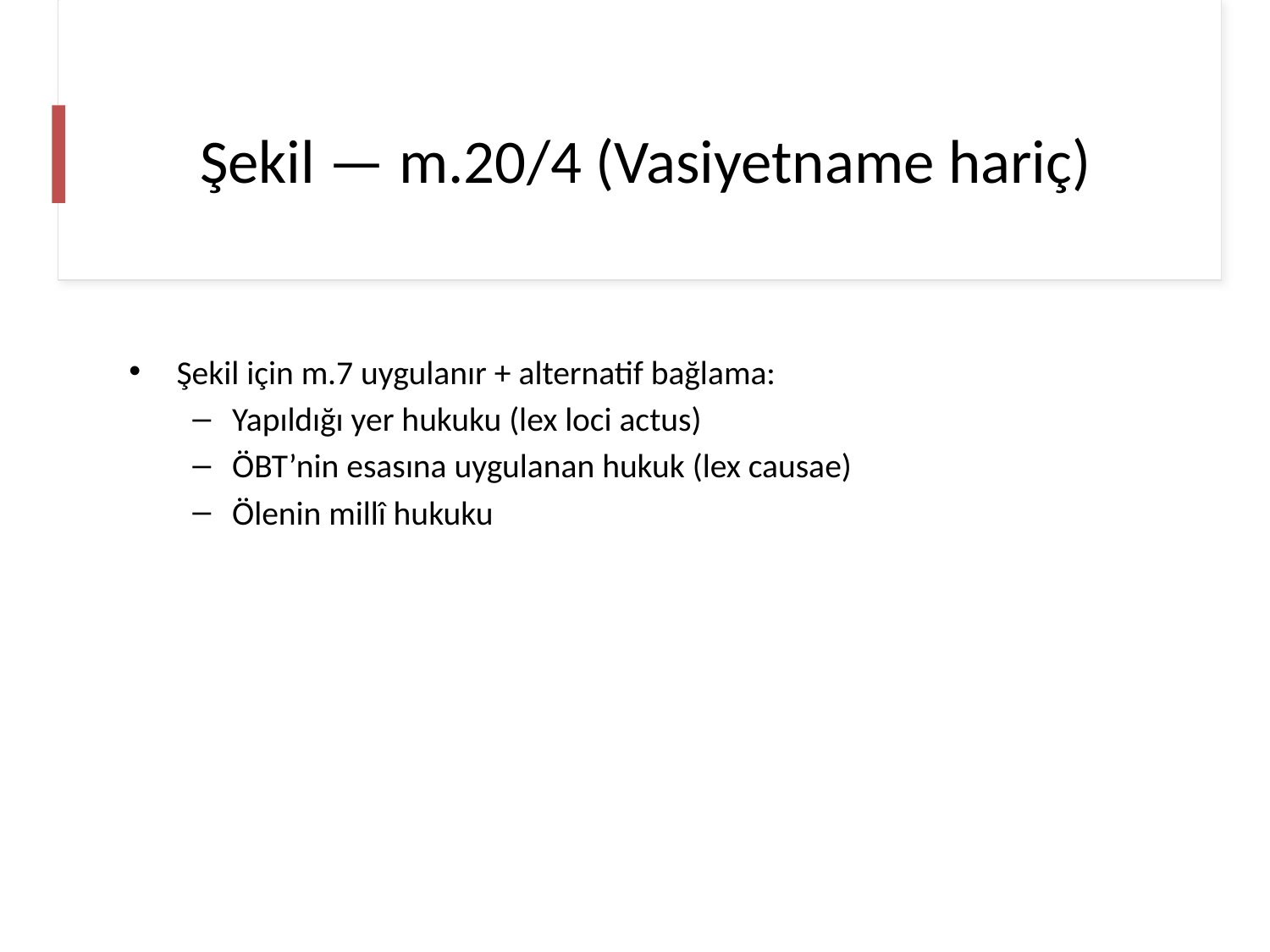

# Şekil — m.20/4 (Vasiyetname hariç)

Şekil için m.7 uygulanır + alternatif bağlama:
Yapıldığı yer hukuku (lex loci actus)
ÖBT’nin esasına uygulanan hukuk (lex causae)
Ölenin millî hukuku